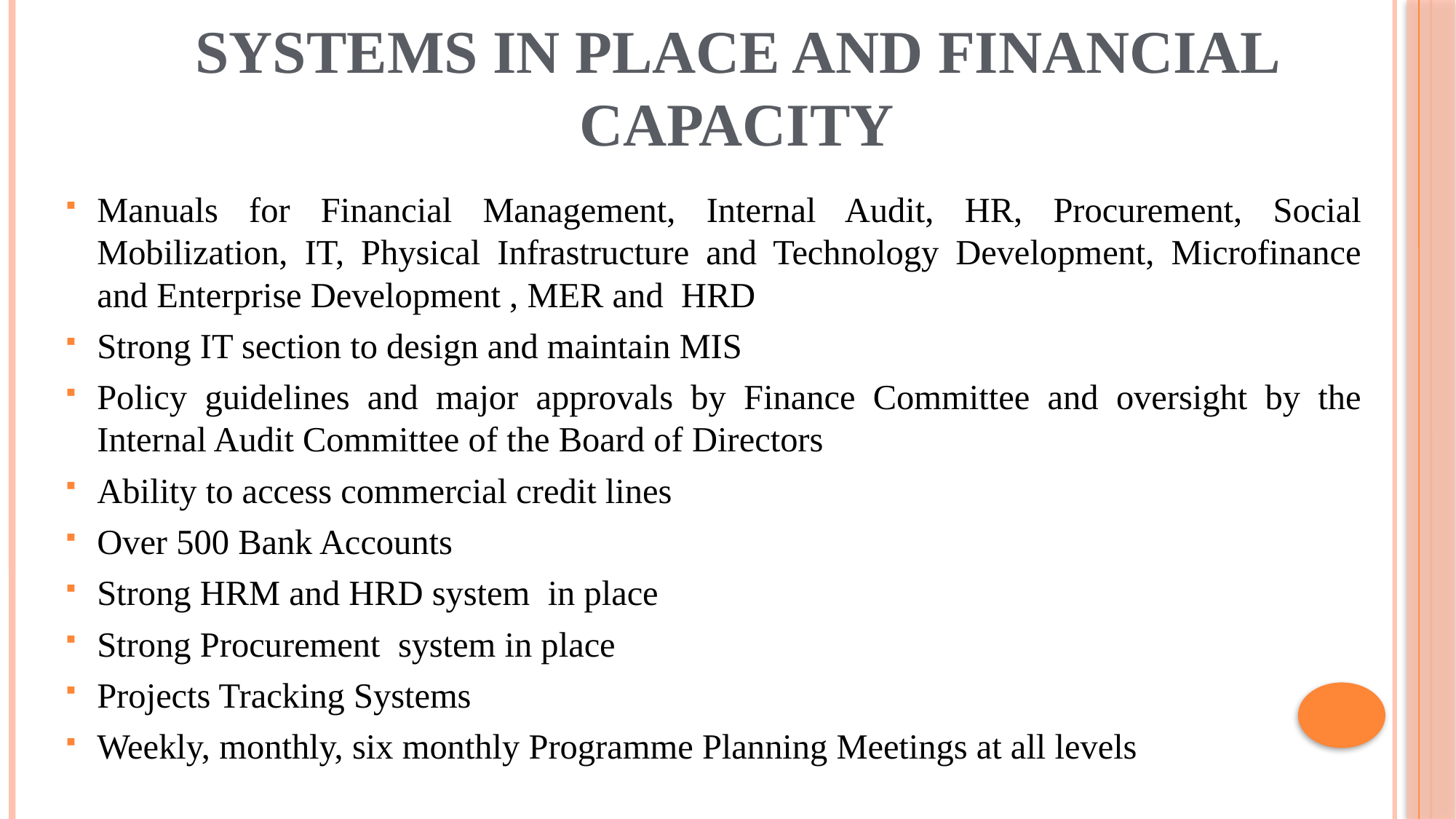

# SYSTEMS IN PLACE AND FINANCIAL CAPACITY
Manuals for Financial Management, Internal Audit, HR, Procurement, Social Mobilization, IT, Physical Infrastructure and Technology Development, Microfinance and Enterprise Development , MER and  HRD
Strong IT section to design and maintain MIS
Policy guidelines and major approvals by Finance Committee and oversight by the Internal Audit Committee of the Board of Directors
Ability to access commercial credit lines
Over 500 Bank Accounts
Strong HRM and HRD system  in place
Strong Procurement  system in place
Projects Tracking Systems
Weekly, monthly, six monthly Programme Planning Meetings at all levels